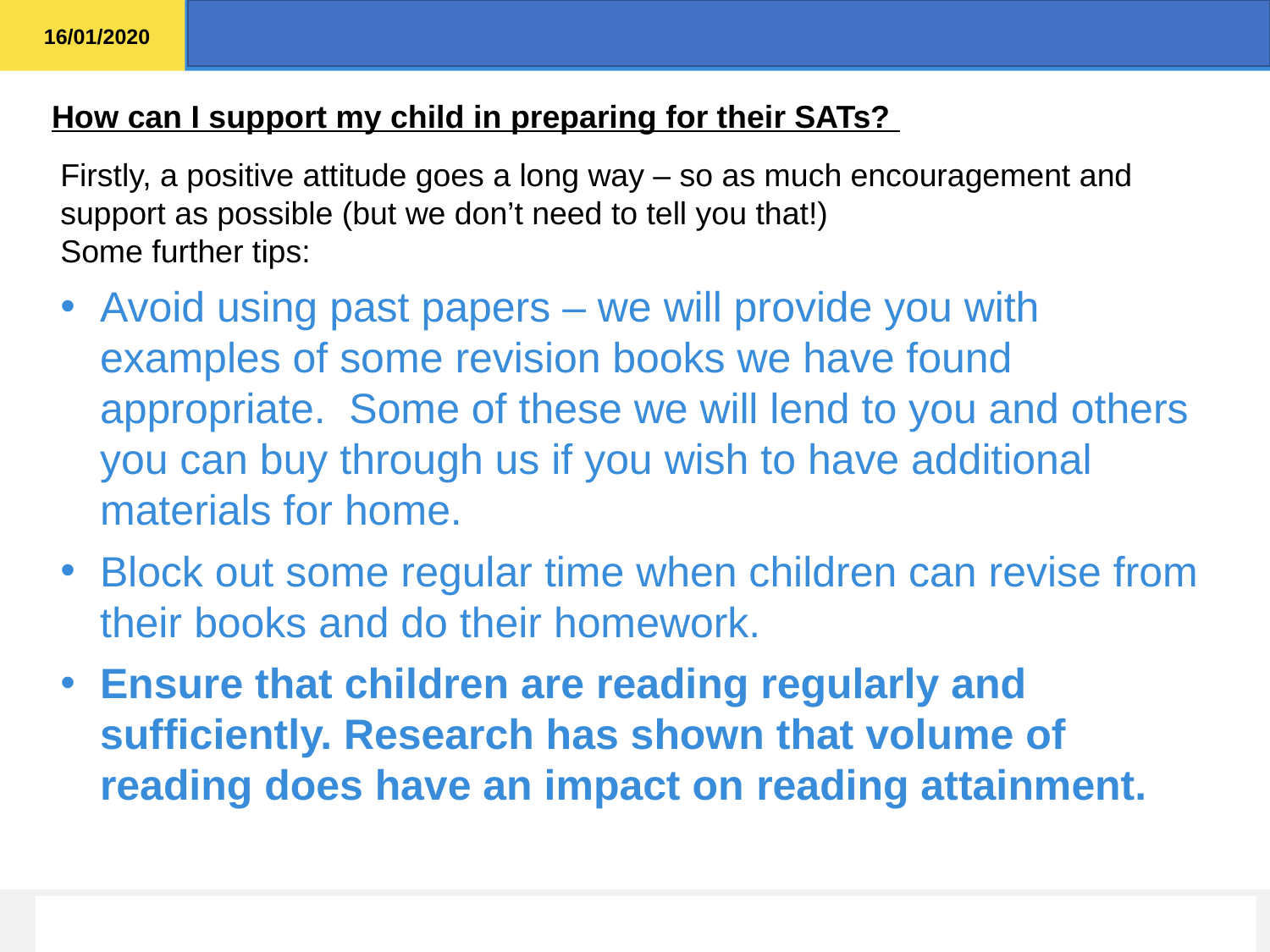

How can I support my child in preparing for their SATs?
Firstly, a positive attitude goes a long way – so as much encouragement and support as possible (but we don’t need to tell you that!)
Some further tips:
Avoid using past papers – we will provide you with examples of some revision books we have found appropriate.  Some of these we will lend to you and others you can buy through us if you wish to have additional materials for home.
Block out some regular time when children can revise from their books and do their homework.
Ensure that children are reading regularly and sufficiently. Research has shown that volume of reading does have an impact on reading attainment.